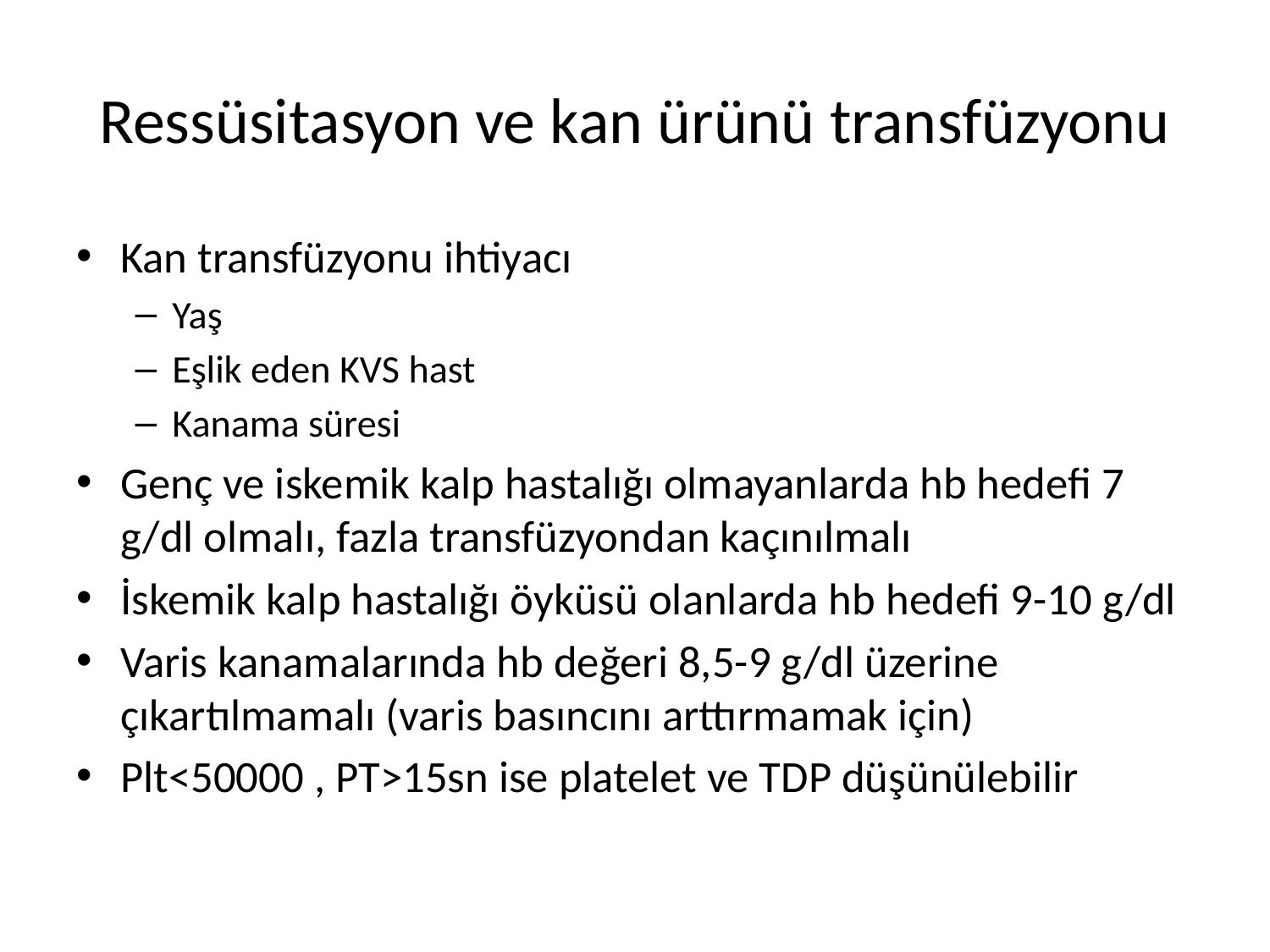

# Ressüsitasyon ve kan ürünü transfüzyonu
Kan transfüzyonu ihtiyacı
Yaş
Eşlik eden KVS hast
Kanama süresi
Genç ve iskemik kalp hastalığı olmayanlarda hb hedefi 7 g/dl olmalı, fazla transfüzyondan kaçınılmalı
İskemik kalp hastalığı öyküsü olanlarda hb hedefi 9-10 g/dl
Varis kanamalarında hb değeri 8,5-9 g/dl üzerine çıkartılmamalı (varis basıncını arttırmamak için)
Plt<50000 , PT>15sn ise platelet ve TDP düşünülebilir